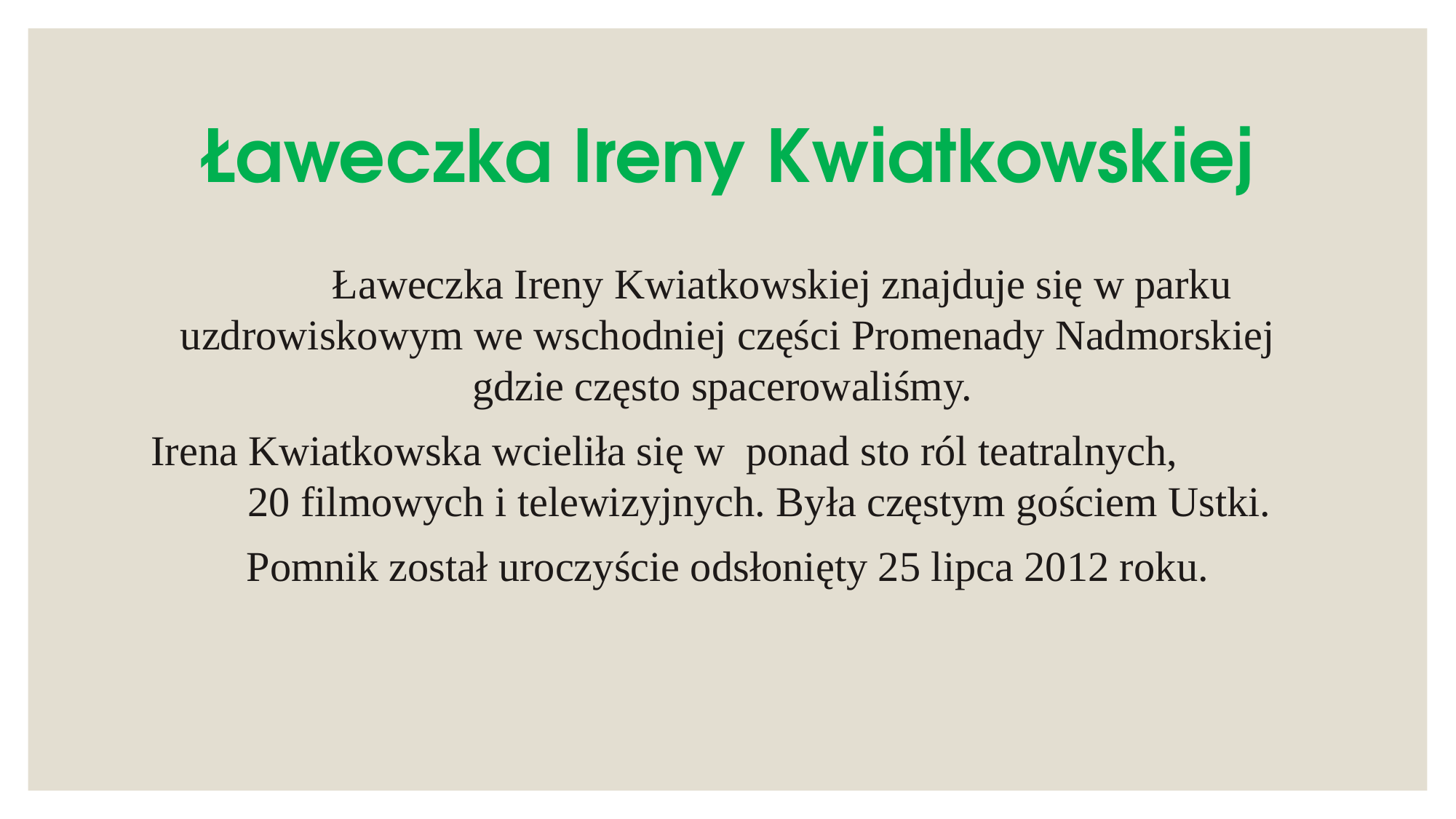

# Ławeczka Ireny Kwiatkowskiej
	Ławeczka Ireny Kwiatkowskiej znajduje się w parku uzdrowiskowym we wschodniej części Promenady Nadmorskiej gdzie często spacerowaliśmy.
 Irena Kwiatkowska wcieliła się w  ponad sto ról teatralnych,                     20 filmowych i telewizyjnych. Była częstym gościem Ustki.
Pomnik został uroczyście odsłonięty 25 lipca 2012 roku.